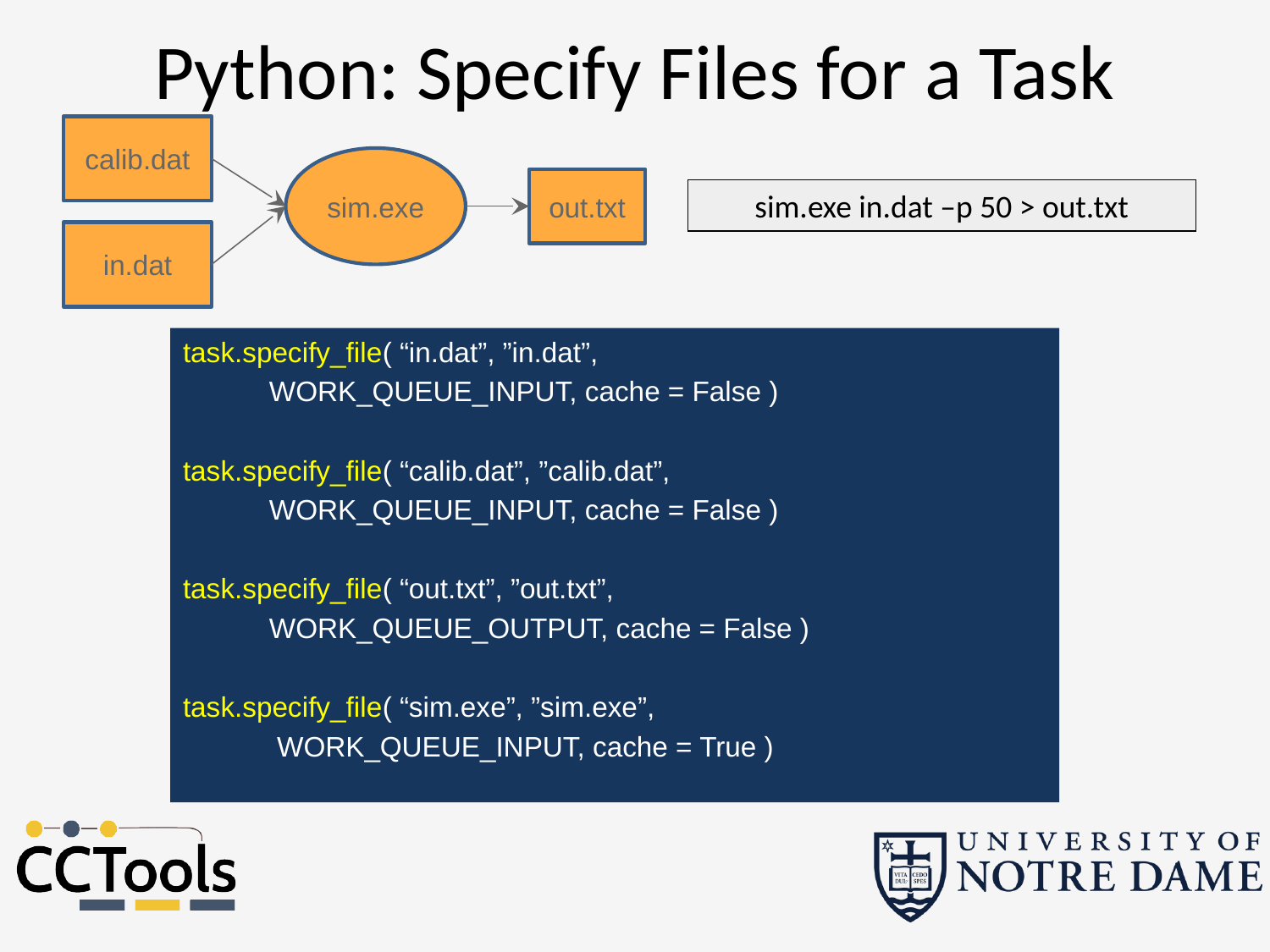

Python: Specify Files for a Task
calib.dat
sim.exe
out.txt
sim.exe in.dat –p 50 > out.txt
in.dat
task.specify_file( “in.dat”, ”in.dat”,
           WORK_QUEUE_INPUT, cache = False )

task.specify_file( “calib.dat”, ”calib.dat”,
           WORK_QUEUE_INPUT, cache = False )

task.specify_file( “out.txt”, ”out.txt”,
           WORK_QUEUE_OUTPUT, cache = False )

task.specify_file( “sim.exe”, ”sim.exe”,
            WORK_QUEUE_INPUT, cache = True )